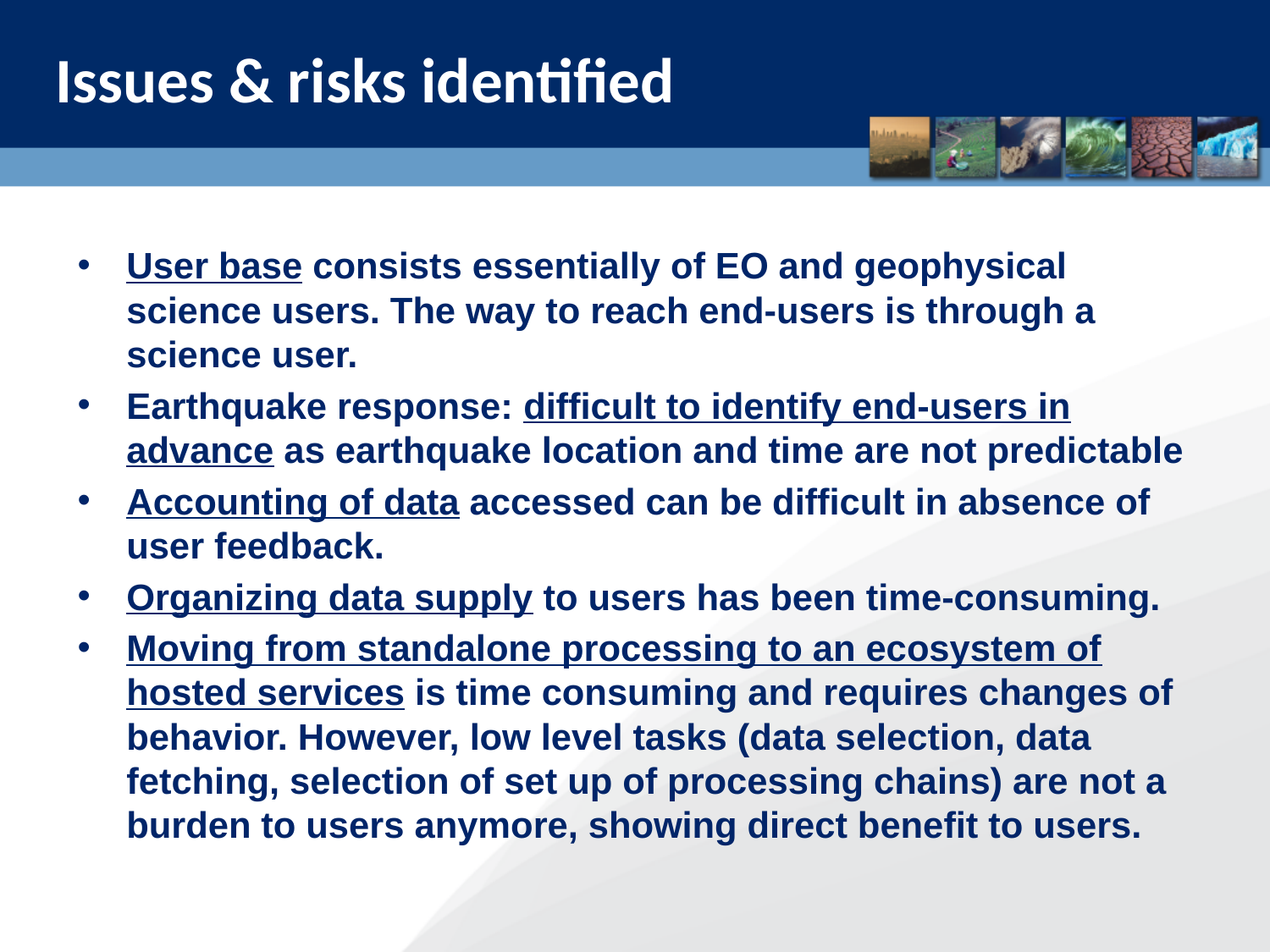

Issues & risks identified
User base consists essentially of EO and geophysical science users. The way to reach end-users is through a science user.
Earthquake response: difficult to identify end-users in advance as earthquake location and time are not predictable
Accounting of data accessed can be difficult in absence of user feedback.
Organizing data supply to users has been time-consuming.
Moving from standalone processing to an ecosystem of hosted services is time consuming and requires changes of behavior. However, low level tasks (data selection, data fetching, selection of set up of processing chains) are not a burden to users anymore, showing direct benefit to users.

49